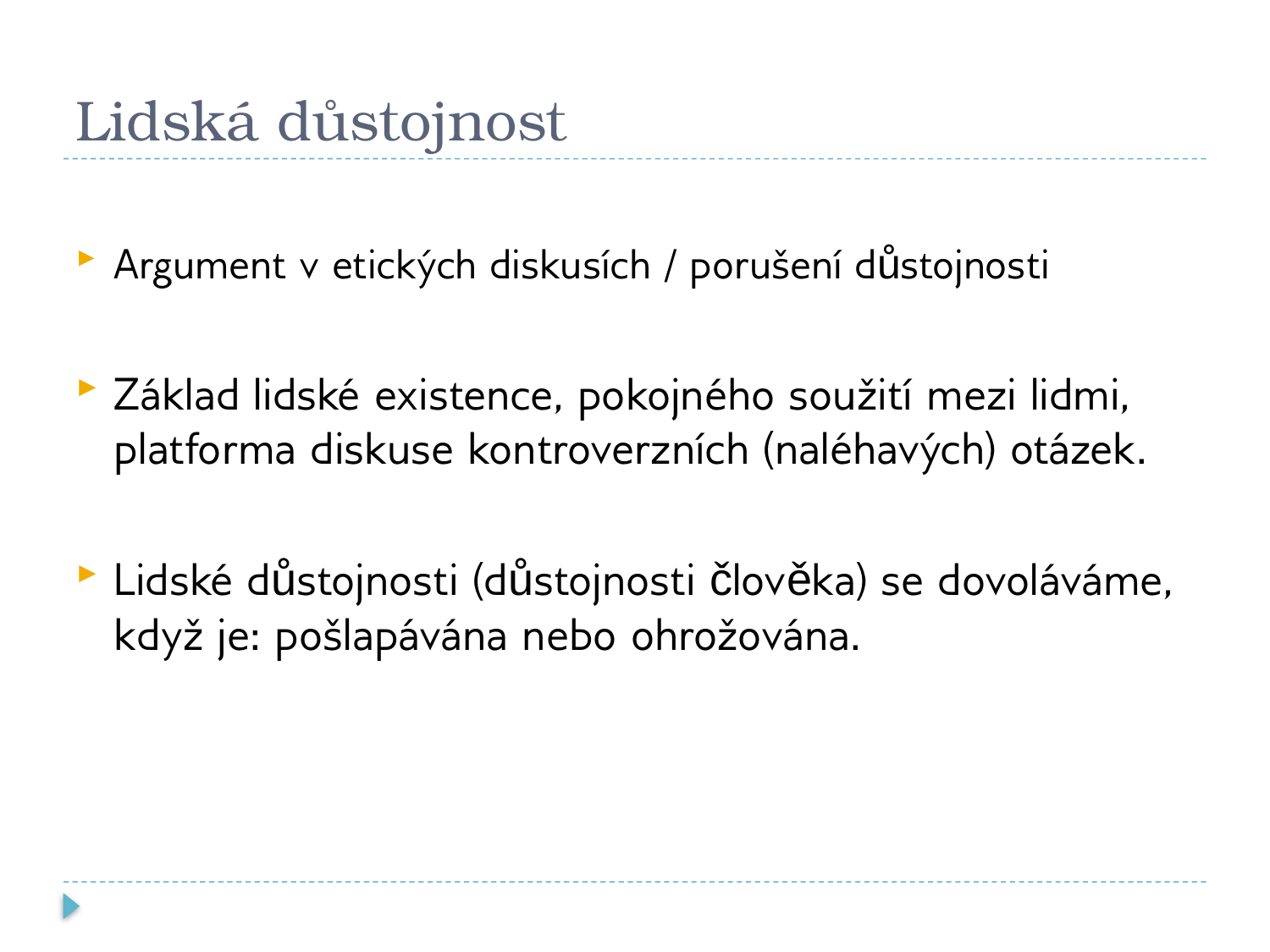

# Lidská důstojnost

Argument v etických diskusích / porušení důstojnosti

Základ lidské existence, pokojného soužití mezi lidmi, platforma diskuse kontroverzních (naléhavých) otázek.

Lidské důstojnosti (důstojnosti člověka) se dovoláváme, když je: pošlapávána nebo ohrožována.